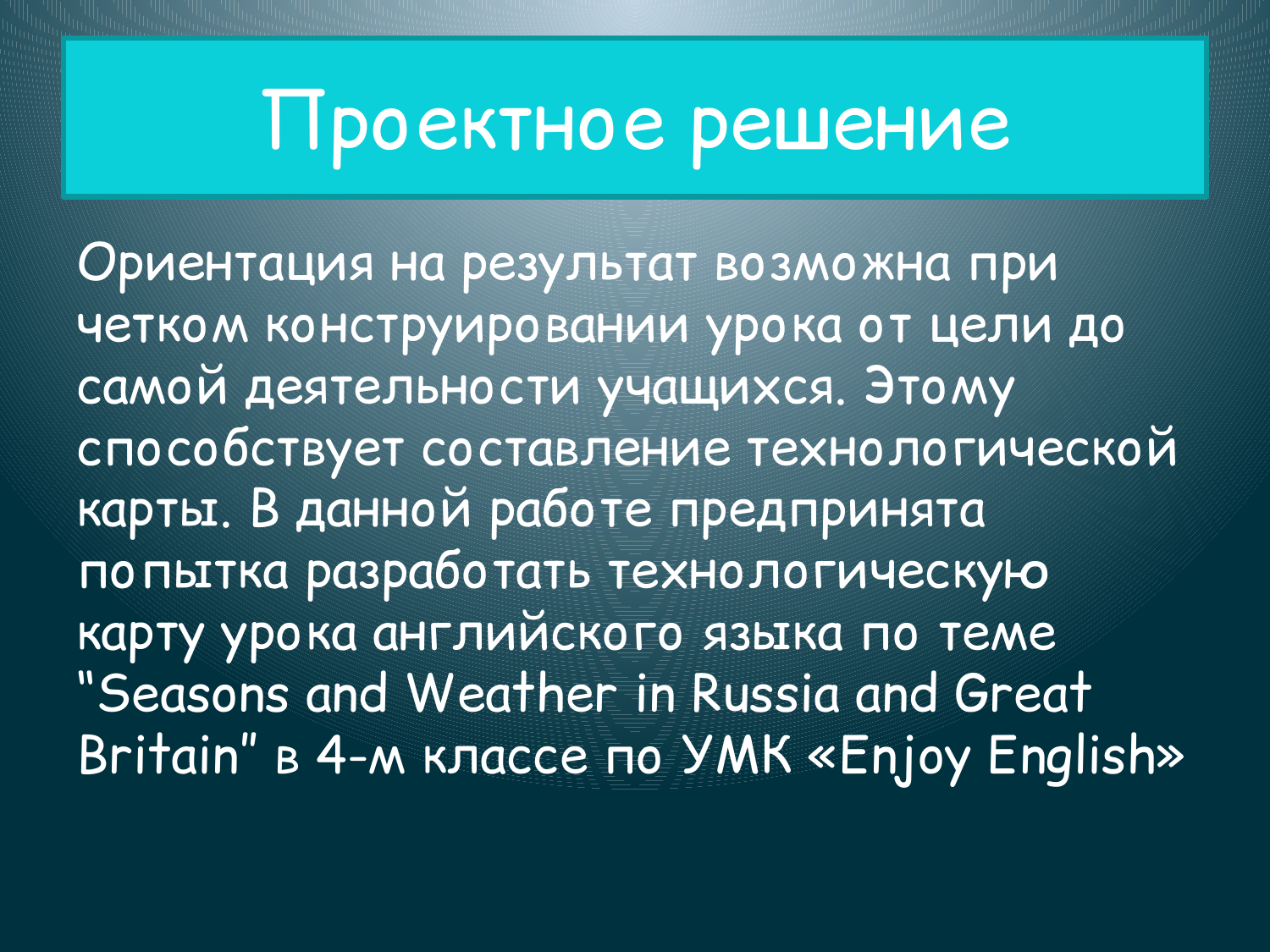

# Проектное решение
Ориентация на результат возможна при четком конструировании урока от цели до самой деятельности учащихся. Этому способствует составление технологической карты. В данной работе предпринята попытка разработать технологическую карту урока английского языка по теме “Seasons and Weather in Russia and Great Britain” в 4-м классе по УМК «Enjoy English»